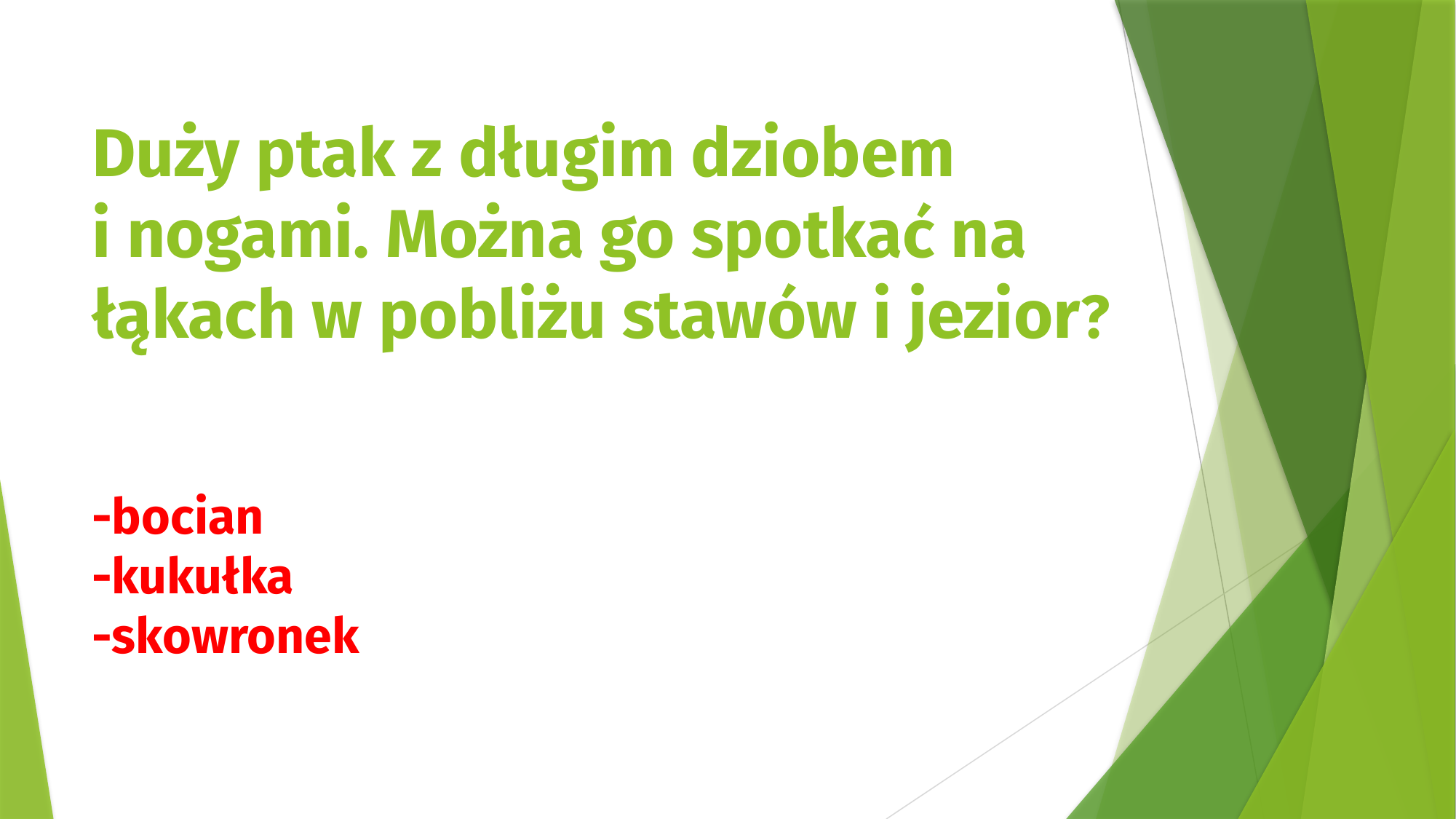

# Duży ptak z długim dziobem i nogami. Można go spotkać na łąkach w pobliżu stawów i jezior? -bocian -kukułka -skowronek